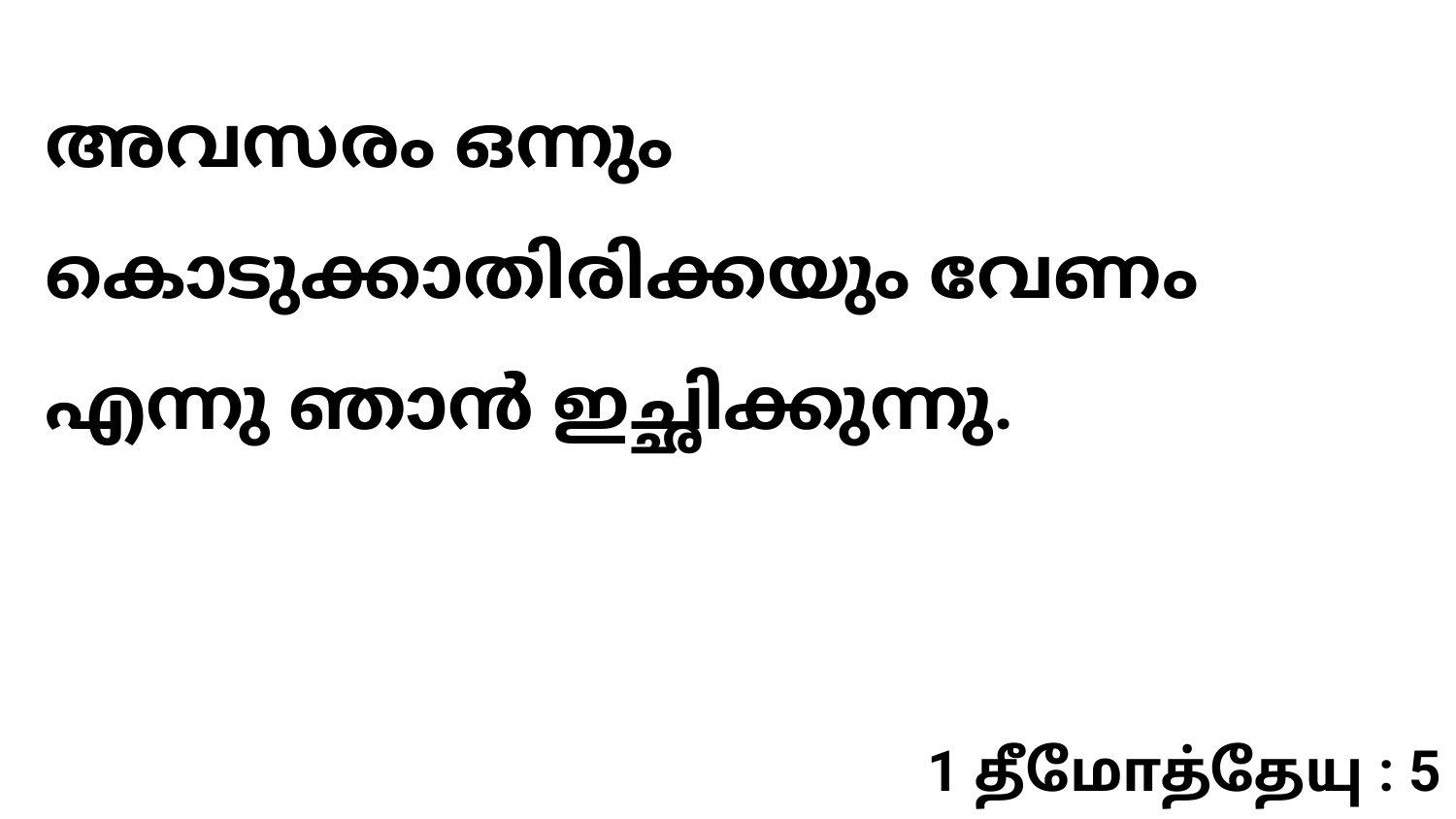

അവസരം ഒന്നും കൊടുക്കാതിരിക്കയും വേണം എന്നു ഞാൻ ഇച്ഛിക്കുന്നു.
1 தீமோத்தேயு : 5